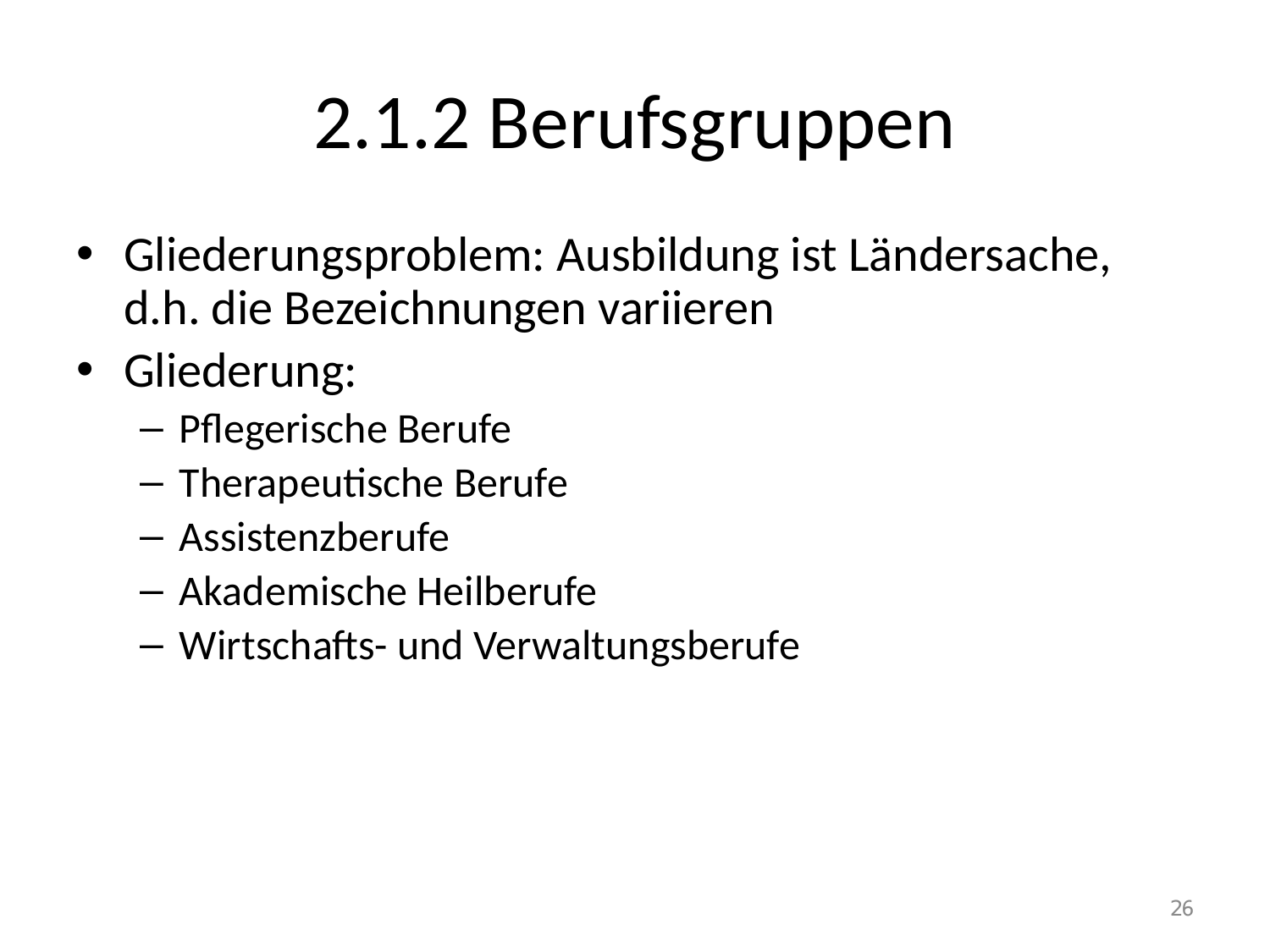

# 2.1.2 Berufsgruppen
Gliederungsproblem: Ausbildung ist Ländersache, d.h. die Bezeichnungen variieren
Gliederung:
Pflegerische Berufe
Therapeutische Berufe
Assistenzberufe
Akademische Heilberufe
Wirtschafts- und Verwaltungsberufe
26